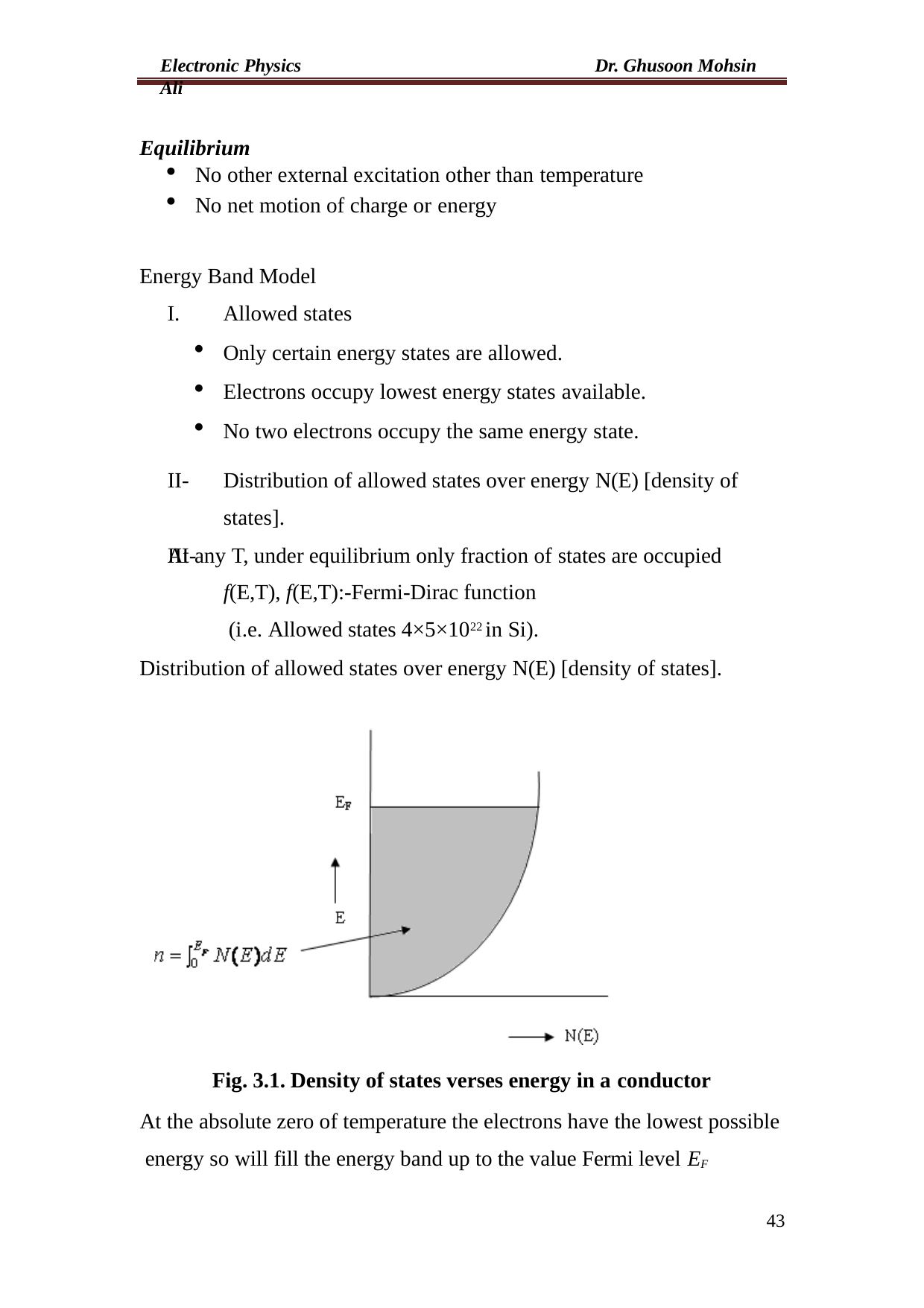

Electronic Physics	Dr. Ghusoon Mohsin Ali

Equilibrium
No other external excitation other than temperature
No net motion of charge or energy

Energy Band Model
Allowed states
Only certain energy states are allowed.
Electrons occupy lowest energy states available.
No two electrons occupy the same energy state.

II-	Distribution of allowed states over energy N(E) [density of  states].
At any T, under equilibrium only fraction of states are occupied
f(E,T), f(E,T):-Fermi-Dirac function  (i.e. Allowed states 4×5×1022 in Si).
III-
Distribution of allowed states over energy N(E) [density of states].

Fig. 3.1. Density of states verses energy in a conductor
At the absolute zero of temperature the electrons have the lowest possible  energy so will fill the energy band up to the value Fermi level EF
43